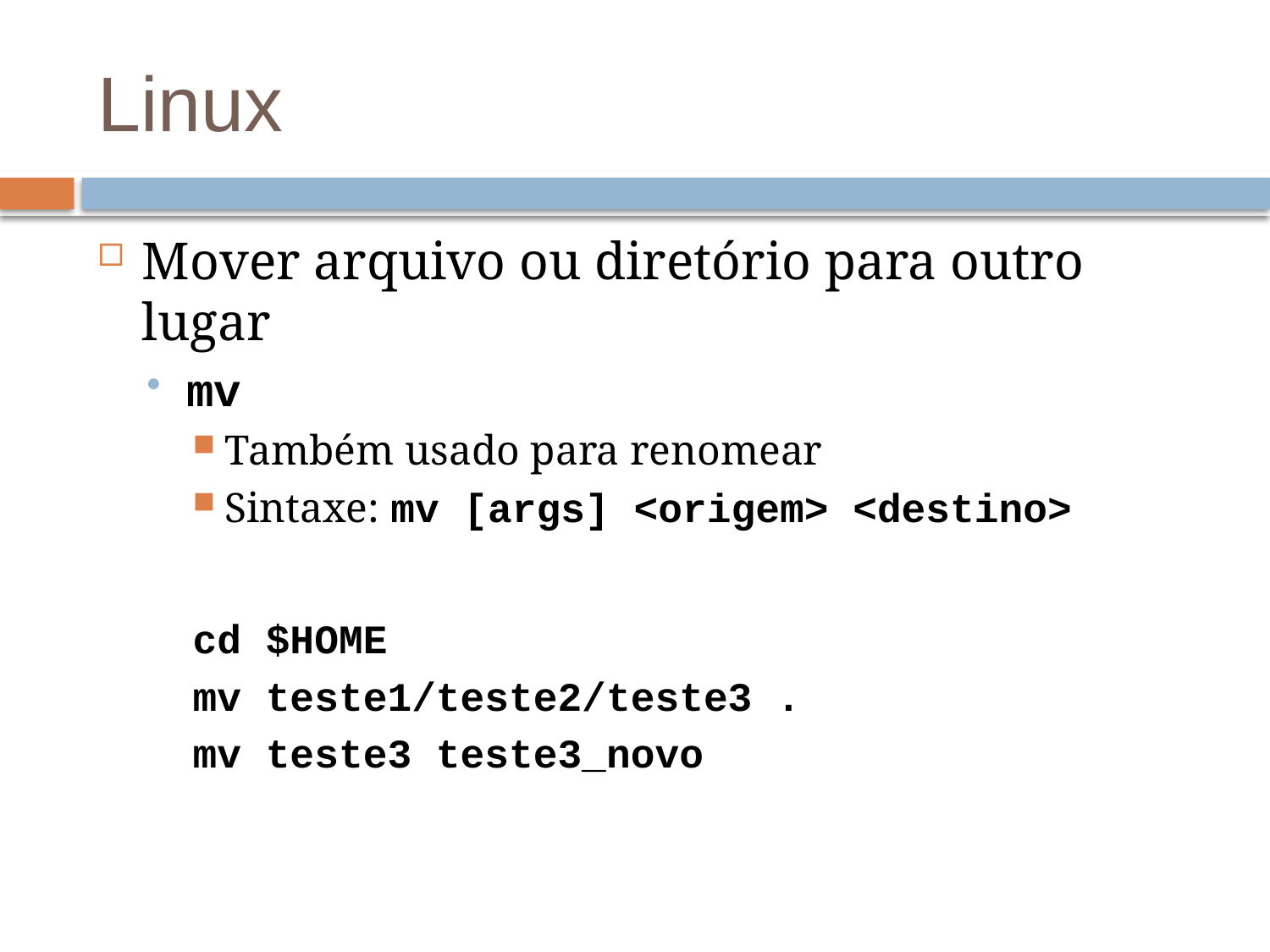

# Linux
Mover arquivo ou diretório para outro lugar
mv
Também usado para renomear
Sintaxe: mv [args] <origem> <destino>

cd $HOME
mv teste1/teste2/teste3 .
mv teste3 teste3_novo